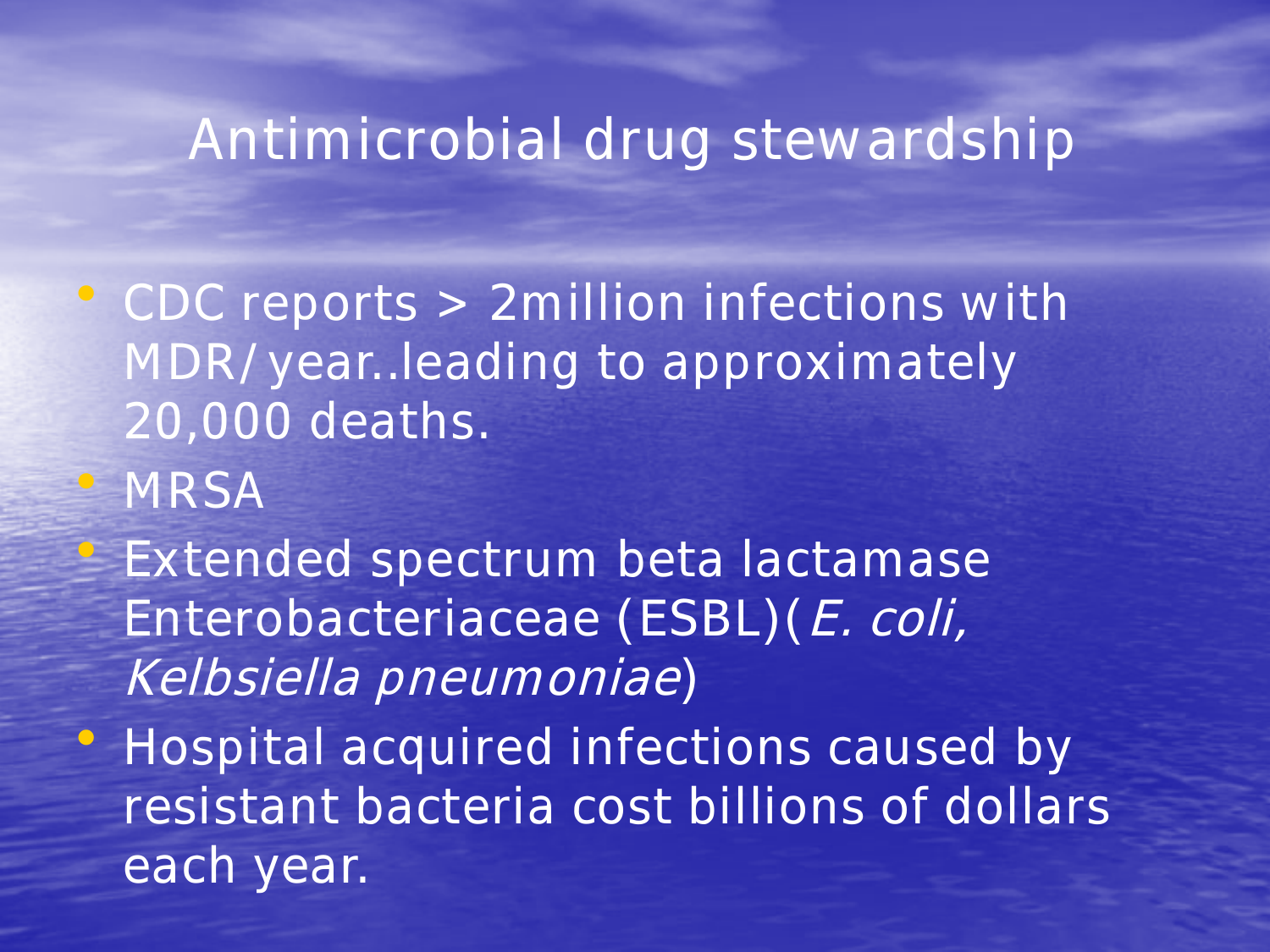

# Antimicrobial drug stewardship
CDC reports > 2million infections with MDR/year..leading to approximately 20,000 deaths.
MRSA
Extended spectrum beta lactamase Enterobacteriaceae (ESBL)(E. coli, Kelbsiella pneumoniae)
Hospital acquired infections caused by resistant bacteria cost billions of dollars each year.